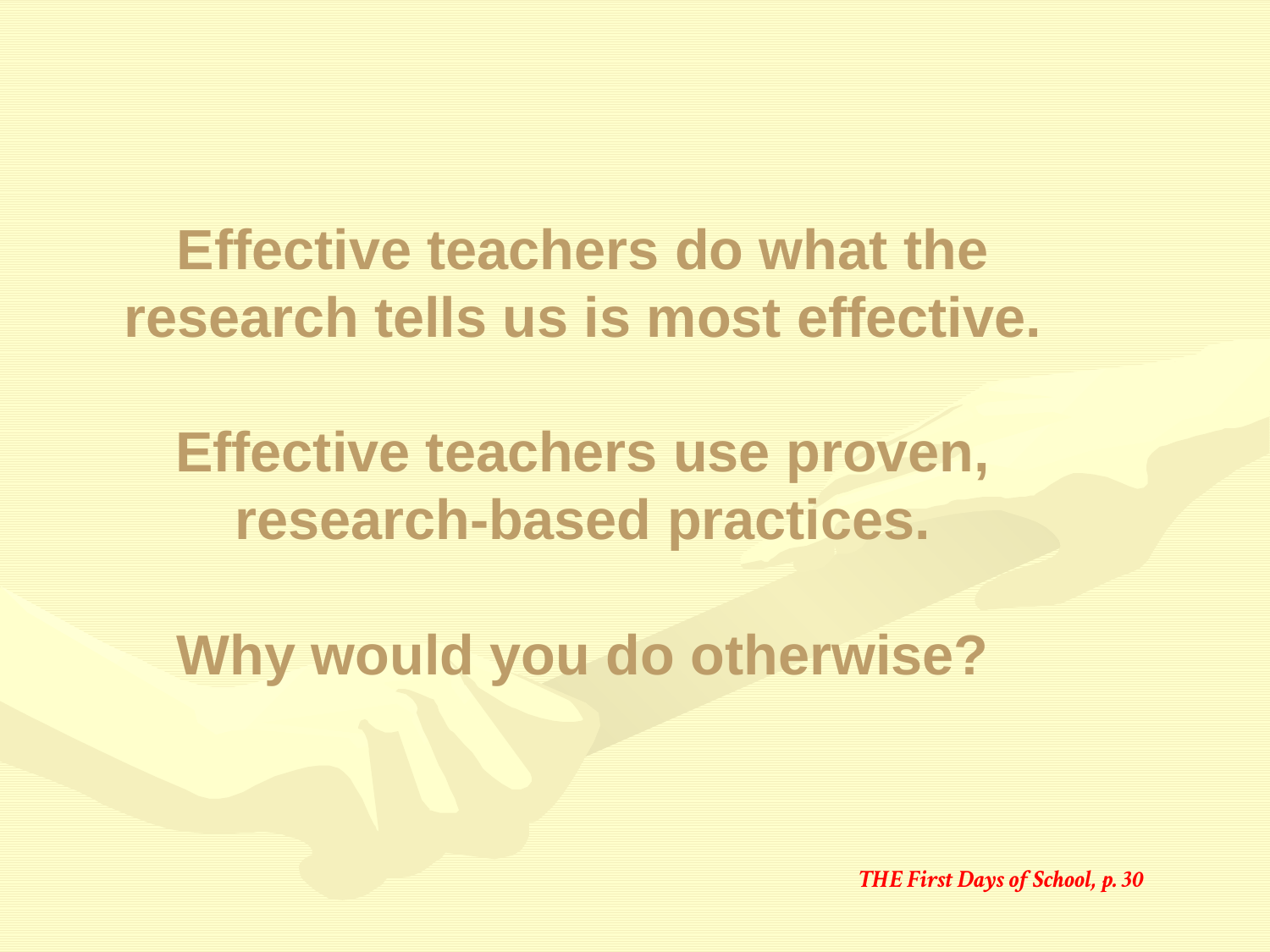

# Effective teachers do what the research tells us is most effective. Effective teachers use proven, research-based practices. Why would you do otherwise?
THE First Days of School, p. 30